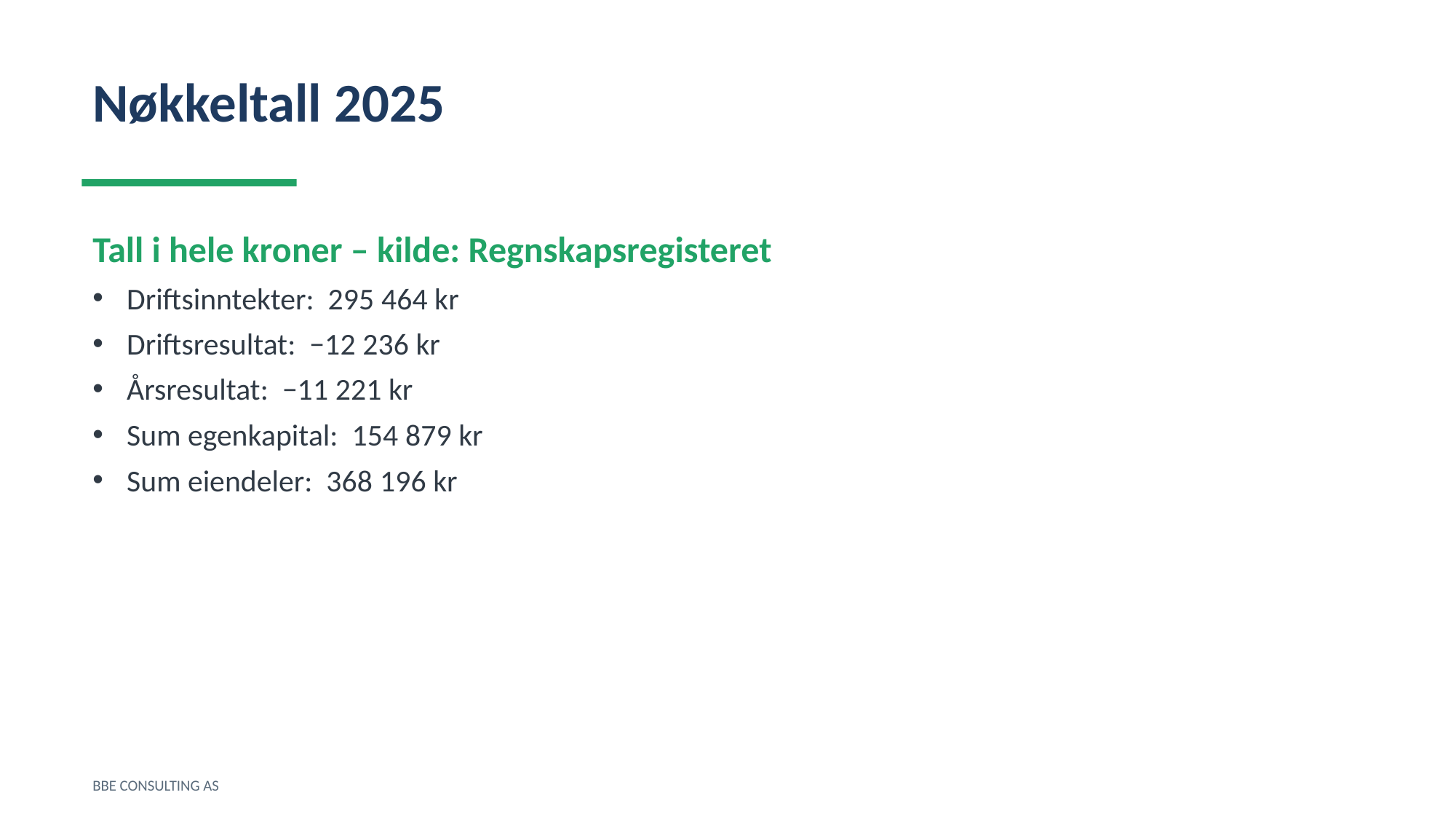

Nøkkeltall 2025

Tall i hele kroner – kilde: Regnskapsregisteret
Driftsinntekter:  295 464 kr
Driftsresultat:  −12 236 kr
Årsresultat:  −11 221 kr
Sum egenkapital:  154 879 kr
Sum eiendeler:  368 196 kr
BBE CONSULTING AS